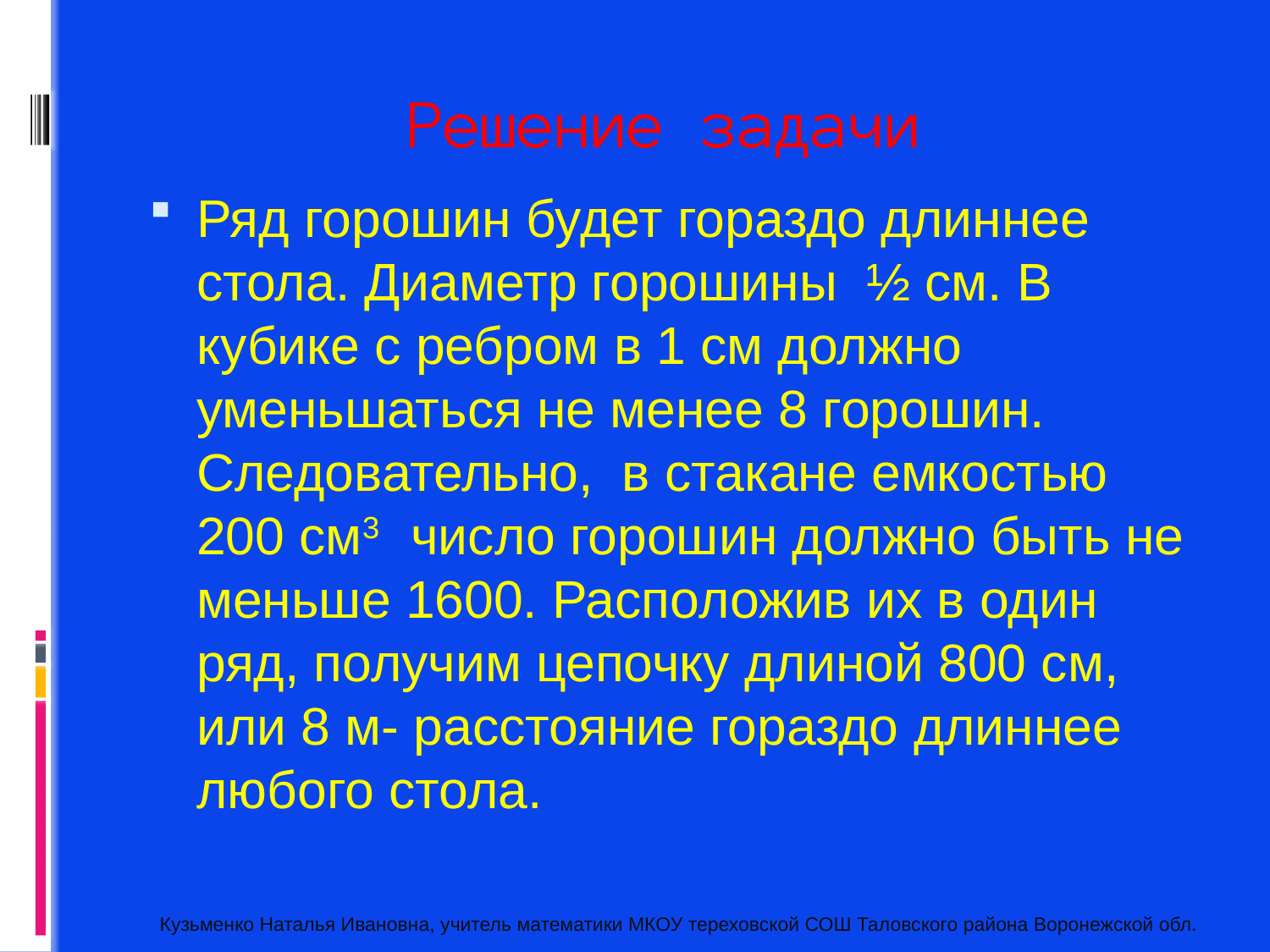

# Решение задачи
Ряд горошин будет гораздо длиннее стола. Диаметр горошины  ½ см. В кубике с ребром в 1 см должно уменьшаться не менее 8 горошин. Следовательно,  в стакане емкостью 200 см3   число горошин должно быть не меньше 1600. Расположив их в один ряд, получим цепочку длиной 800 см, или 8 м- расстояние гораздо длиннее любого стола.
Кузьменко Наталья Ивановна, учитель математики МКОУ тереховской СОШ Таловского района Воронежской обл.